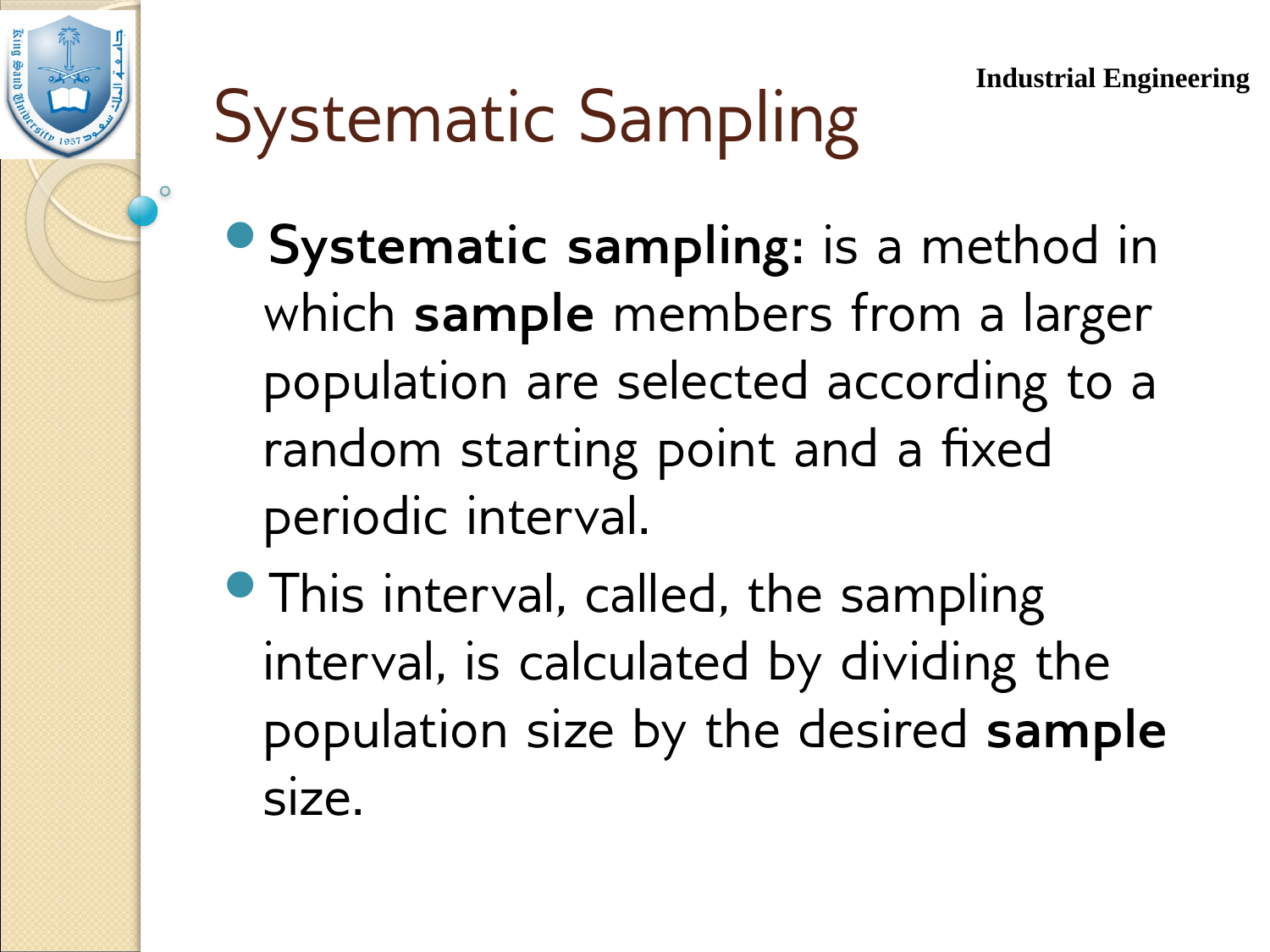

# Systematic Sampling
Systematic sampling: is a method in which sample members from a larger population are selected according to a random starting point and a fixed periodic interval.
This interval, called, the sampling interval, is calculated by dividing the population size by the desired sample size.